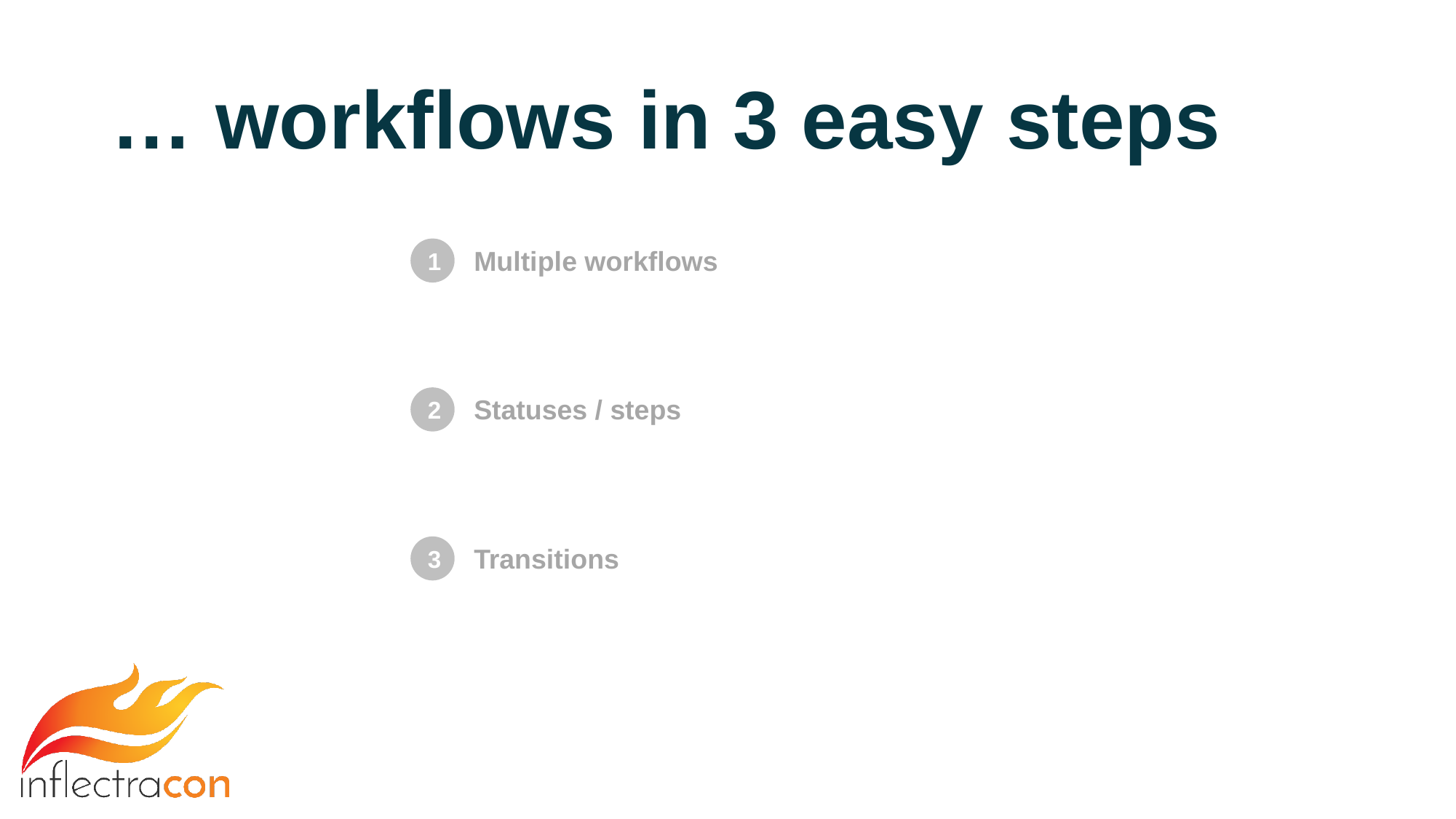

# … workflows in 3 easy steps
1
Multiple workflows
2
Statuses / steps
3
Transitions